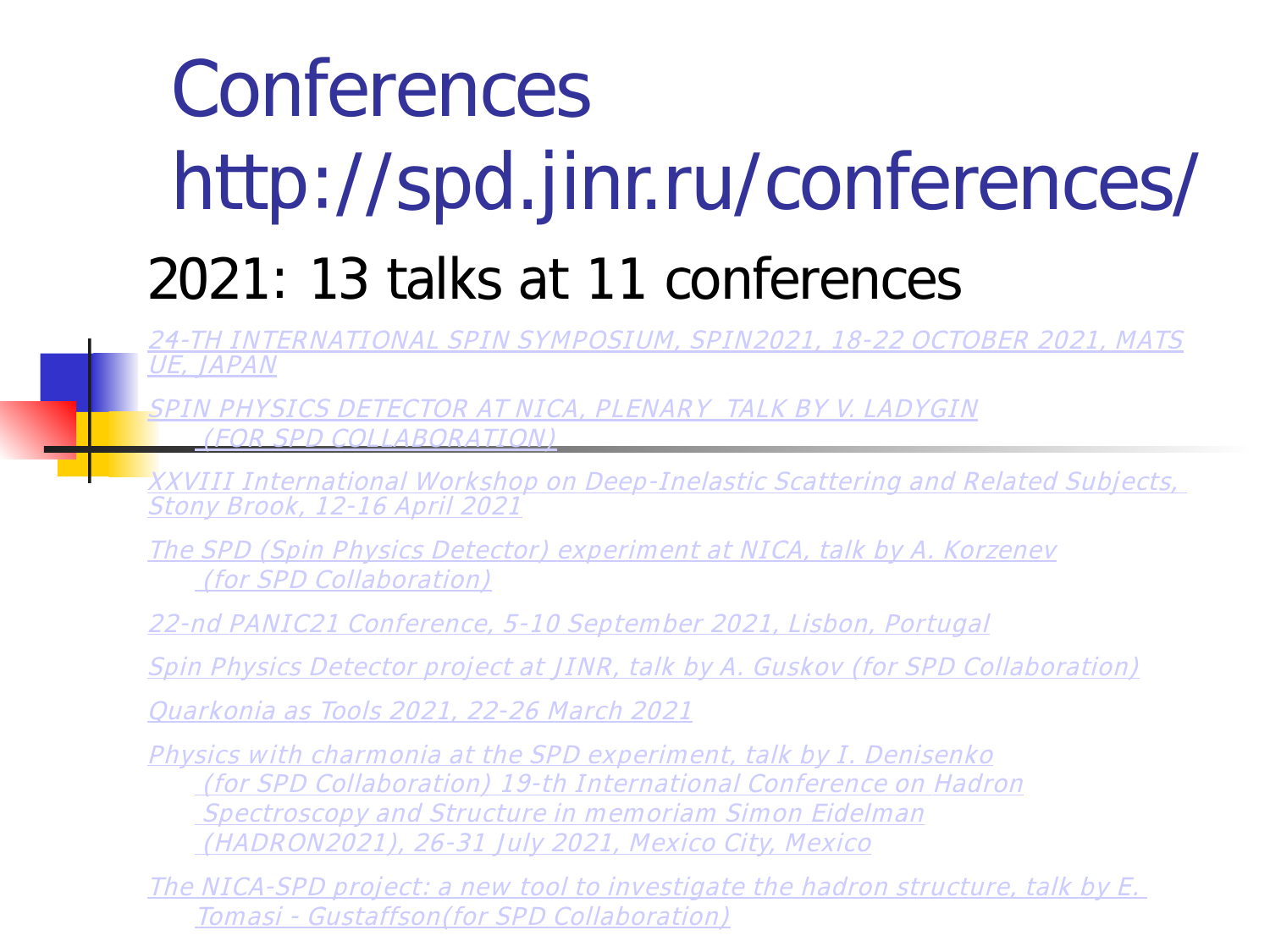

Conferences http://spd.jinr.ru/conferences/
2021: 13 talks at 11 conferences
24-th International Spin Symposium, SPIN2021, 18-22 October 2021, Matsue, Japan
Spin Physics Detector at NICA, PLENARY  talk by V. Ladygin (for SPD Collaboration)
XXVIII International Workshop on Deep-Inelastic Scattering and Related Subjects, Stony Brook, 12-16 April 2021
The SPD (Spin Physics Detector) experiment at NICA, talk by A. Korzenev (for SPD Collaboration)
22-nd PANIC21 Conference, 5-10 September 2021, Lisbon, Portugal
Spin Physics Detector project at JINR, talk by A. Guskov (for SPD Collaboration)
Quarkonia as Tools 2021, 22-26 March 2021
Physics with charmonia at the SPD experiment, talk by I. Denisenko (for SPD Collaboration) 19-th International Conference on Hadron Spectroscopy and Structure in memoriam Simon Eidelman (HADRON2021), 26-31 July 2021, Mexico City, Mexico
The NICA-SPD project: a new tool to investigate the hadron structure, talk by E. Tomasi - Gustaffson(for SPD Collaboration)